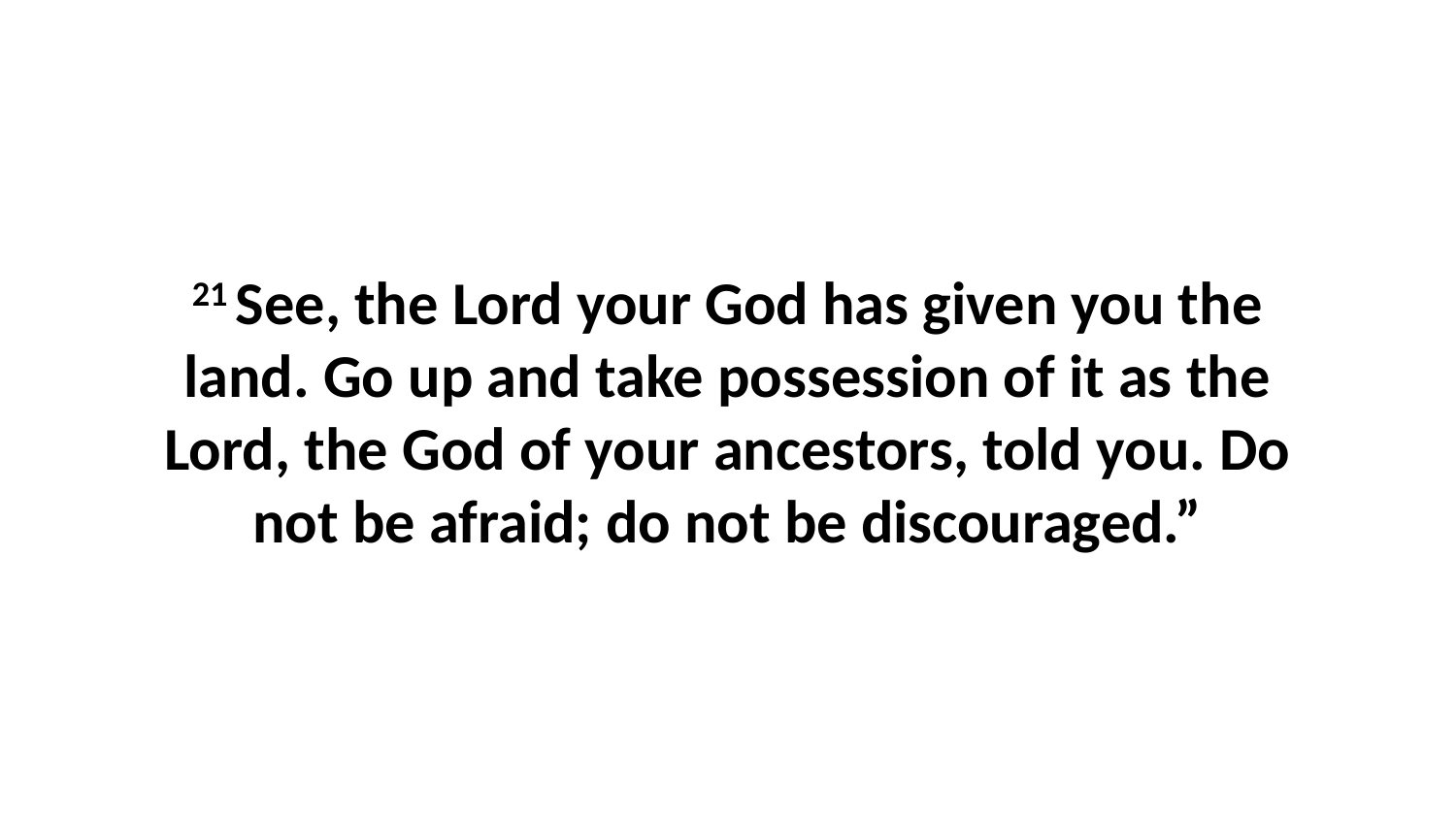

21 See, the Lord your God has given you the land. Go up and take possession of it as the Lord, the God of your ancestors, told you. Do not be afraid; do not be discouraged.”